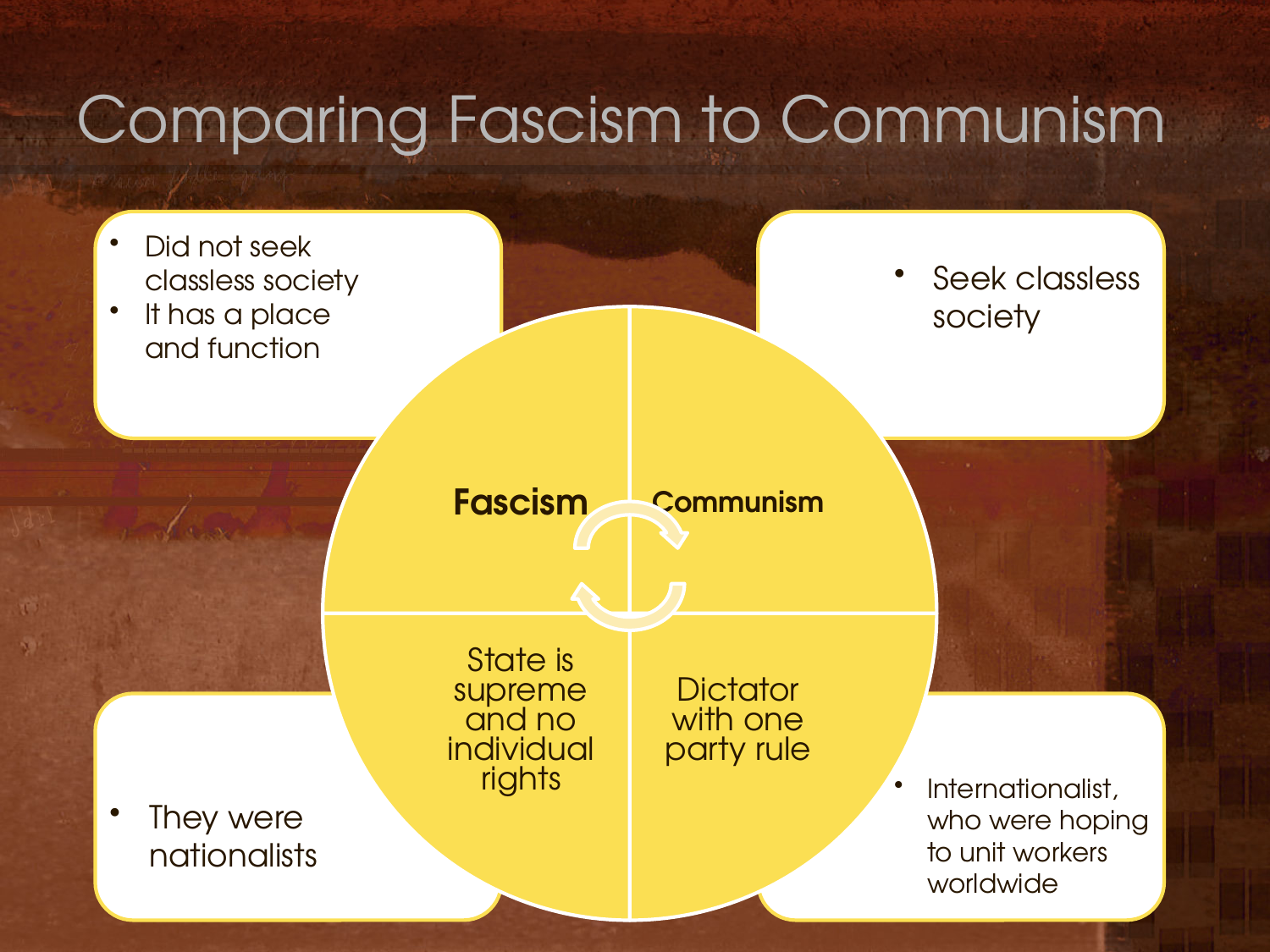

# Comparing Fascism to Communism
Fascism
Did not seek classless society
Seek classless society
Dictator with one party rule
Internationalist, who were hoping to unit workers worldwide
State is supreme and no individual rights
They were nationalists
It has a place and function
Communism